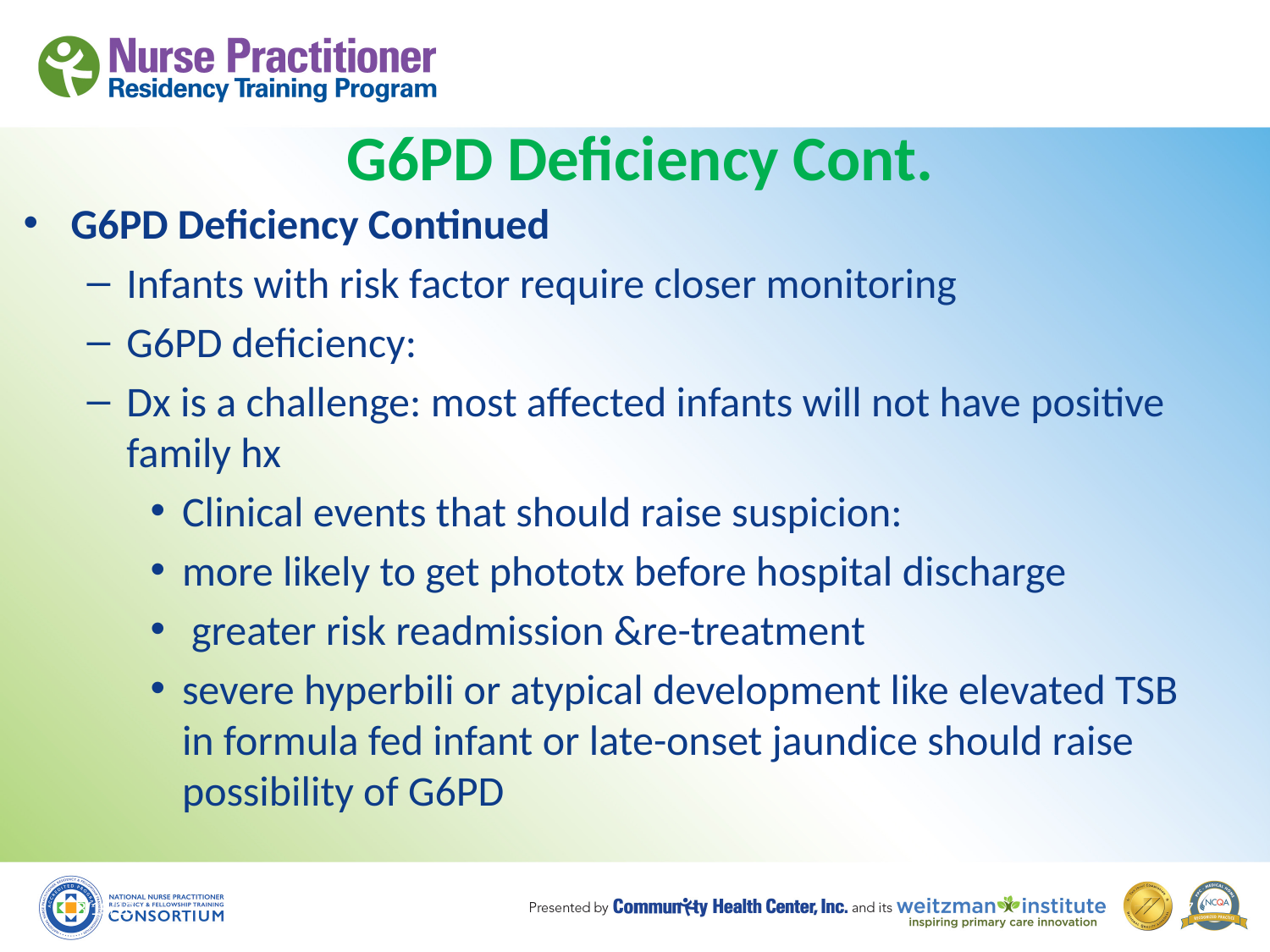

# G6PD Deficiency Cont.
G6PD Deficiency Continued
Infants with risk factor require closer monitoring
G6PD deficiency:
Dx is a challenge: most affected infants will not have positive family hx
Clinical events that should raise suspicion:
more likely to get phototx before hospital discharge
 greater risk readmission &re-treatment
severe hyperbili or atypical development like elevated TSB in formula fed infant or late-onset jaundice should raise possibility of G6PD
8/19/10
47